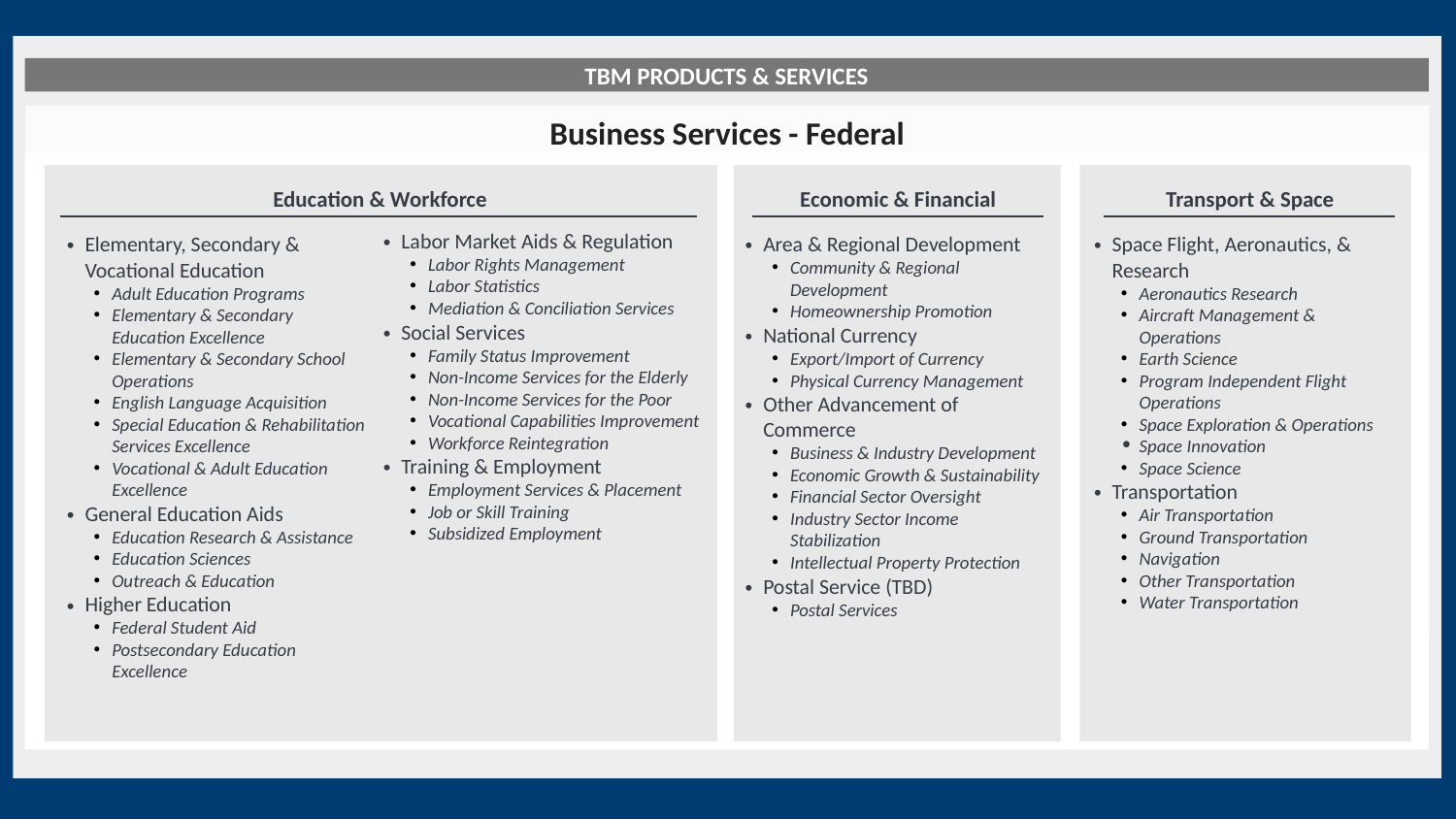

TBM PRODUCTS & SERVICES
Business Services - Federal

Education & Workforce
Economic & Financial
Transport & Space
Labor Market Aids & Regulation
Labor Rights Management
Labor Statistics
Mediation & Conciliation Services
Social Services
Family Status Improvement
Non-Income Services for the Elderly
Non-Income Services for the Poor
Vocational Capabilities Improvement
Workforce Reintegration
Training & Employment
Employment Services & Placement
Job or Skill Training
Subsidized Employment

Elementary, Secondary & Vocational Education
Adult Education Programs
Elementary & Secondary Education Excellence
Elementary & Secondary School Operations
English Language Acquisition
Special Education & Rehabilitation Services Excellence
Vocational & Adult Education Excellence
General Education Aids
Education Research & Assistance
Education Sciences
Outreach & Education
Higher Education
Federal Student Aid
Postsecondary Education Excellence

Area & Regional Development
Community & Regional Development
Homeownership Promotion
National Currency
Export/Import of Currency
Physical Currency Management
Other Advancement of Commerce
Business & Industry Development
Economic Growth & Sustainability
Financial Sector Oversight
Industry Sector Income Stabilization
Intellectual Property Protection
Postal Service (TBD)
Postal Services
Space Flight, Aeronautics, & Research
Aeronautics Research
Aircraft Management & Operations
Earth Science
Program Independent Flight Operations
Space Exploration & Operations
Space Innovation
Space Science
Transportation
Air Transportation
Ground Transportation
Navigation
Other Transportation
Water Transportation
Business Services – Education & Workforce, Economic & Financial and Transport & Space